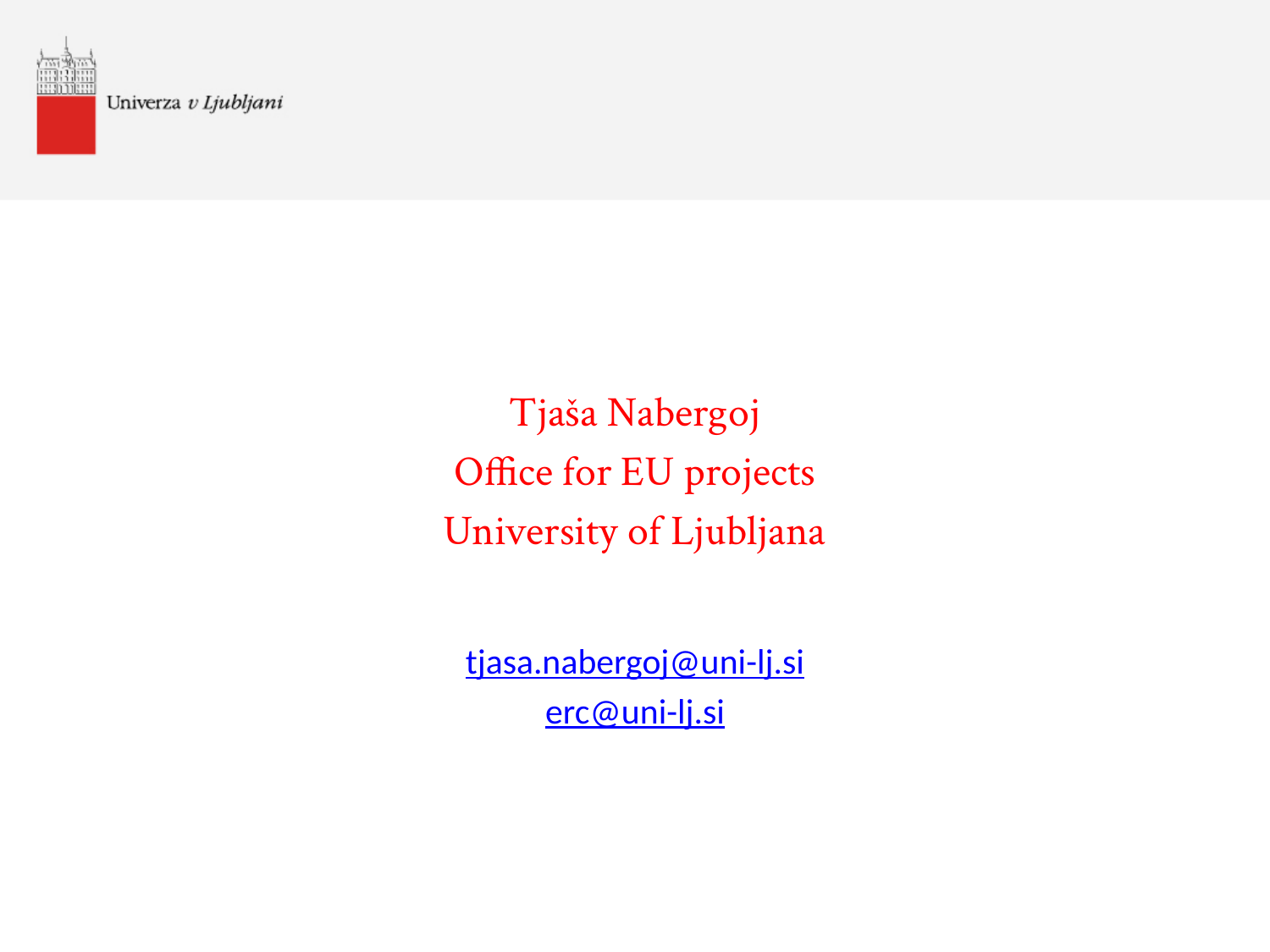

#

Tjaša Nabergoj
Office for EU projects
University of Ljubljana

tjasa.nabergoj@uni-lj.si
erc@uni-lj.si